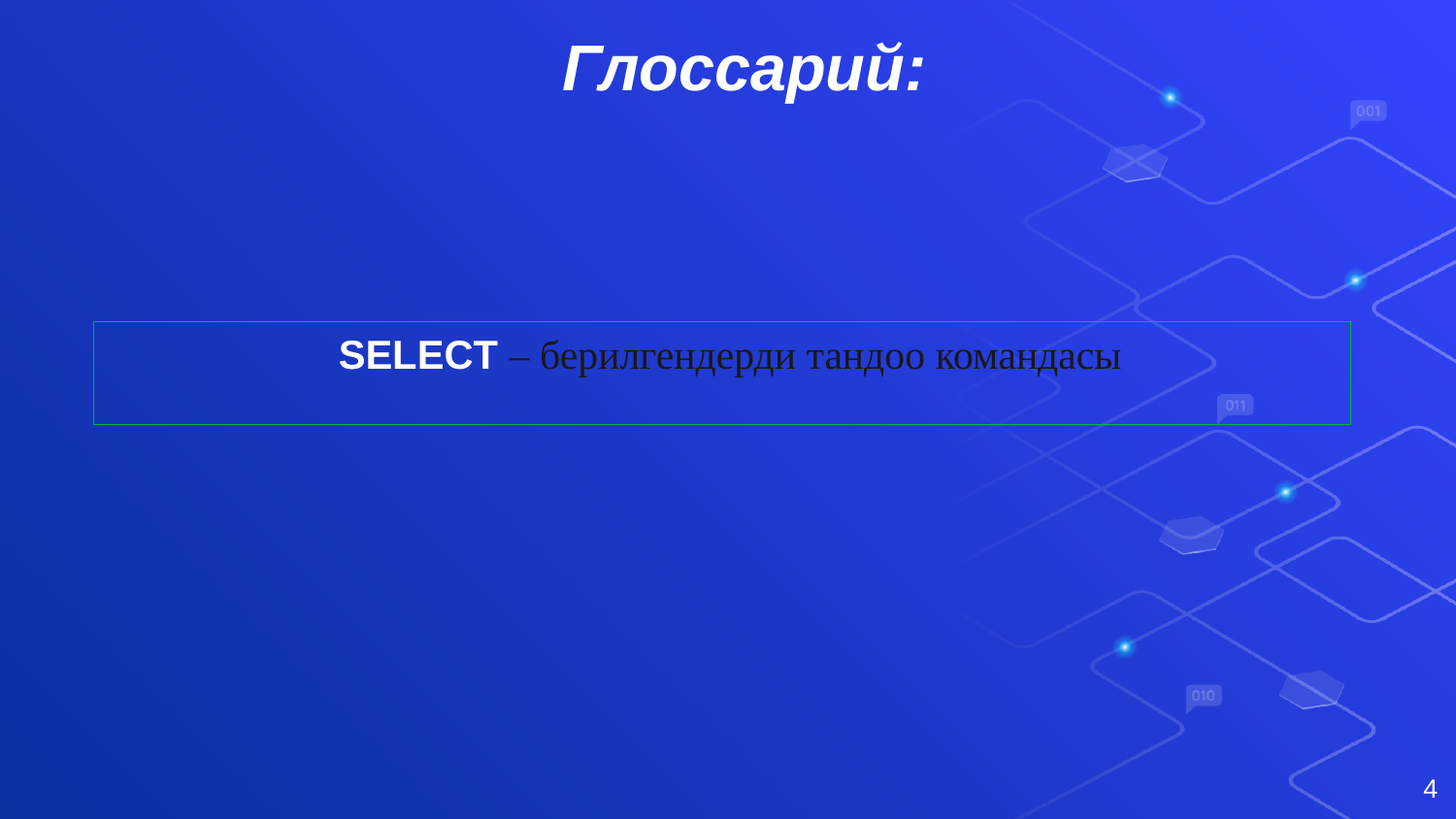

# Глоссарий:
SELECT – берилгендерди тандоо командасы
4